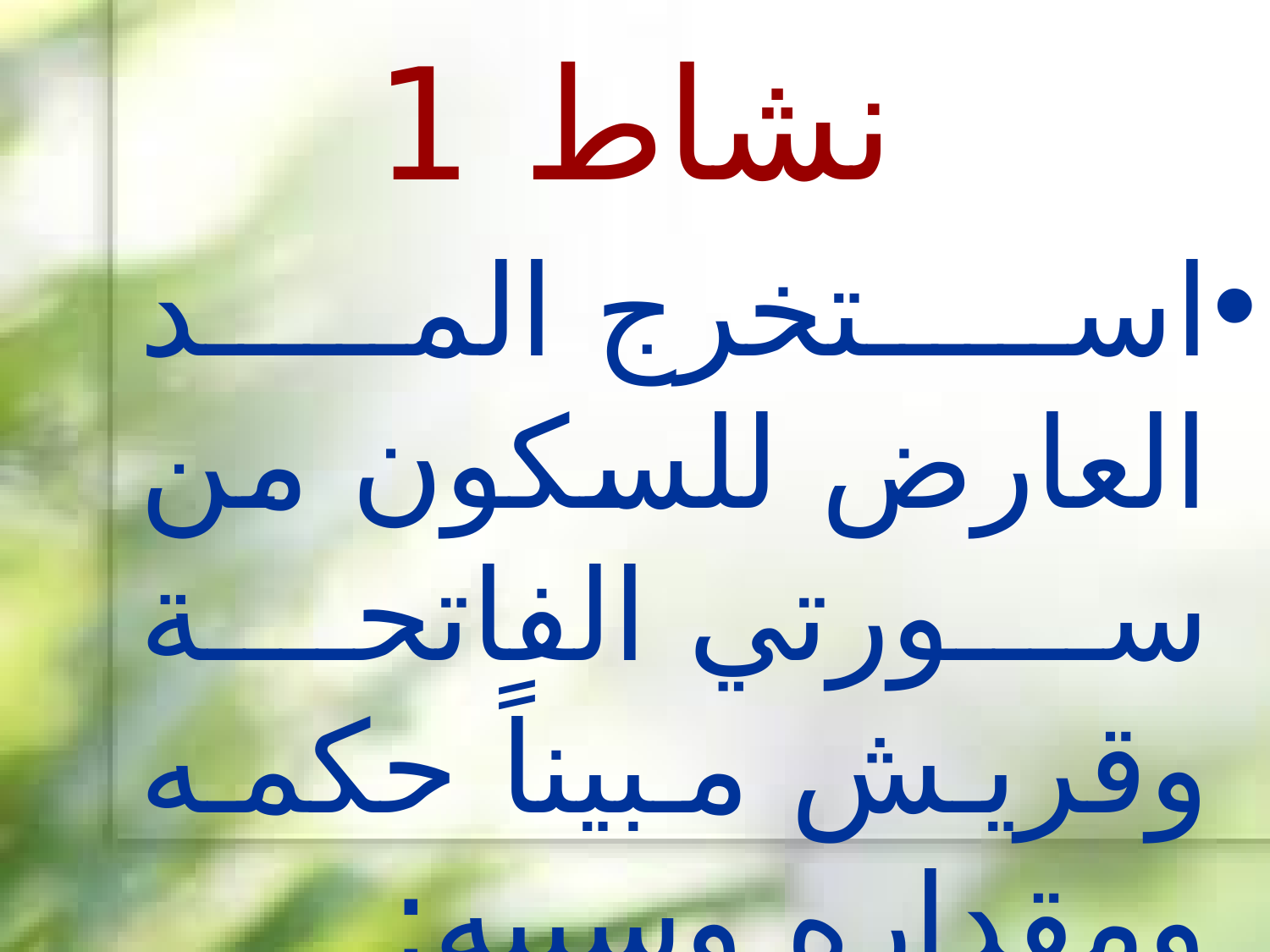

# نشاط 1
استخرج المد العارض للسكون من سورتي الفاتحة وقريش مبيناً حكمه ومقداره وسببه: